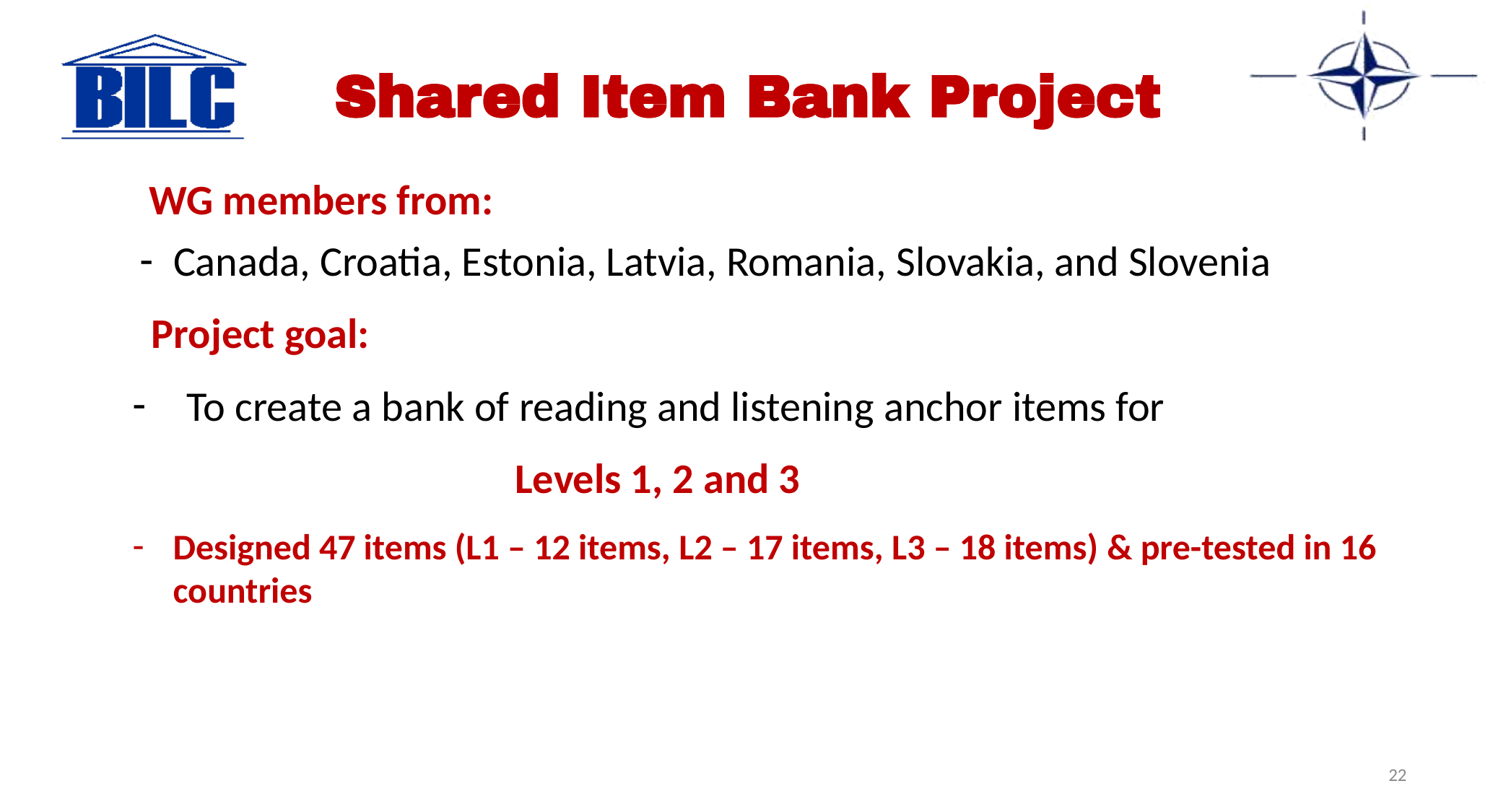

# Shared Item Bank Project
WG members from:
Canada, Croatia, Estonia, Latvia, Romania, Slovakia, and Slovenia
  Project goal:
To create a bank of reading and listening anchor items for
                                        Levels 1, 2 and 3
Designed 47 items (L1 – 12 items, L2 – 17 items, L3 – 18 items) & pre-tested in 16 countries

22